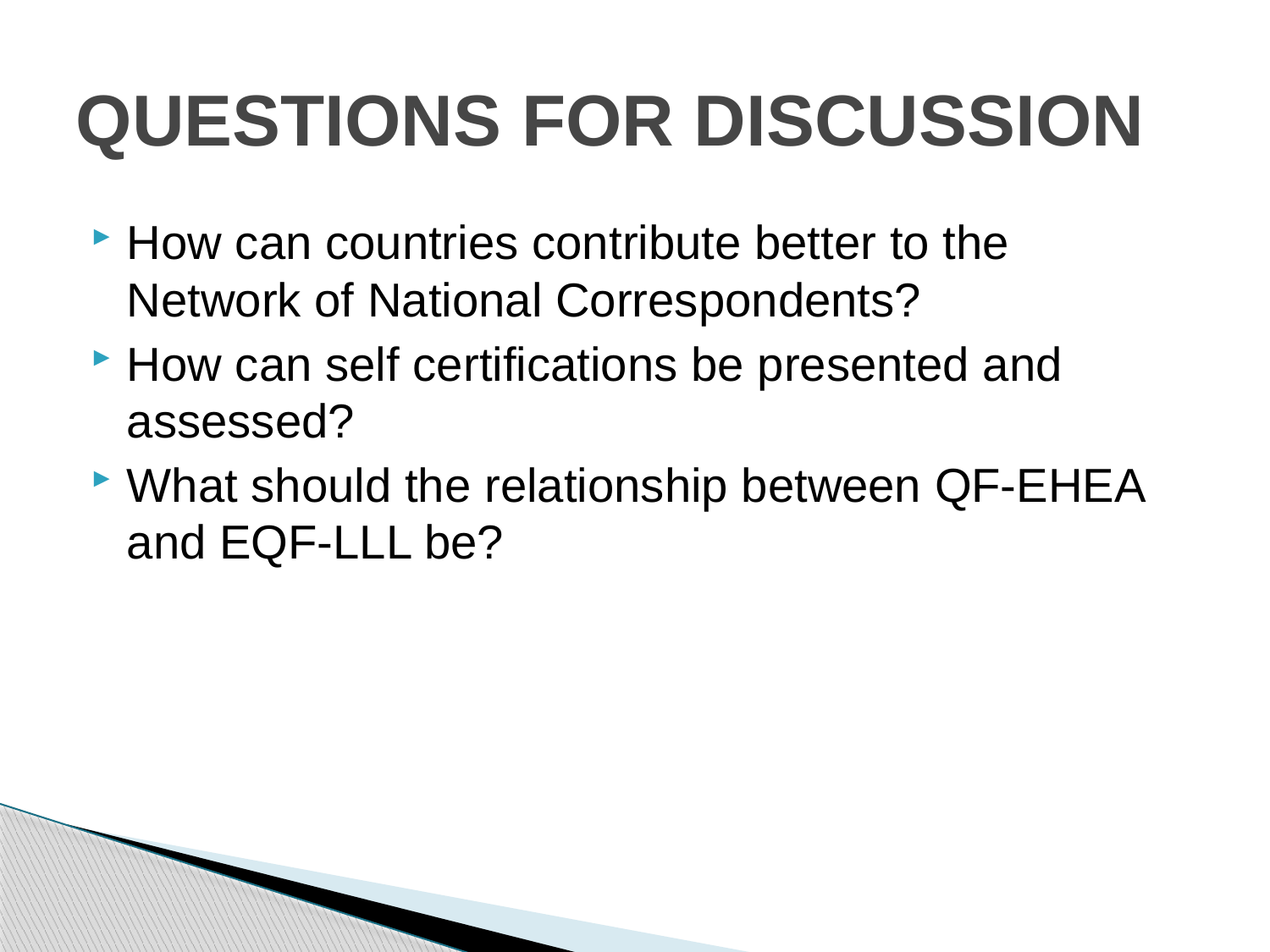

# QUESTIONS FOR DISCUSSION
How can countries contribute better to the Network of National Correspondents?
How can self certifications be presented and assessed?
What should the relationship between QF-EHEA and EQF-LLL be?